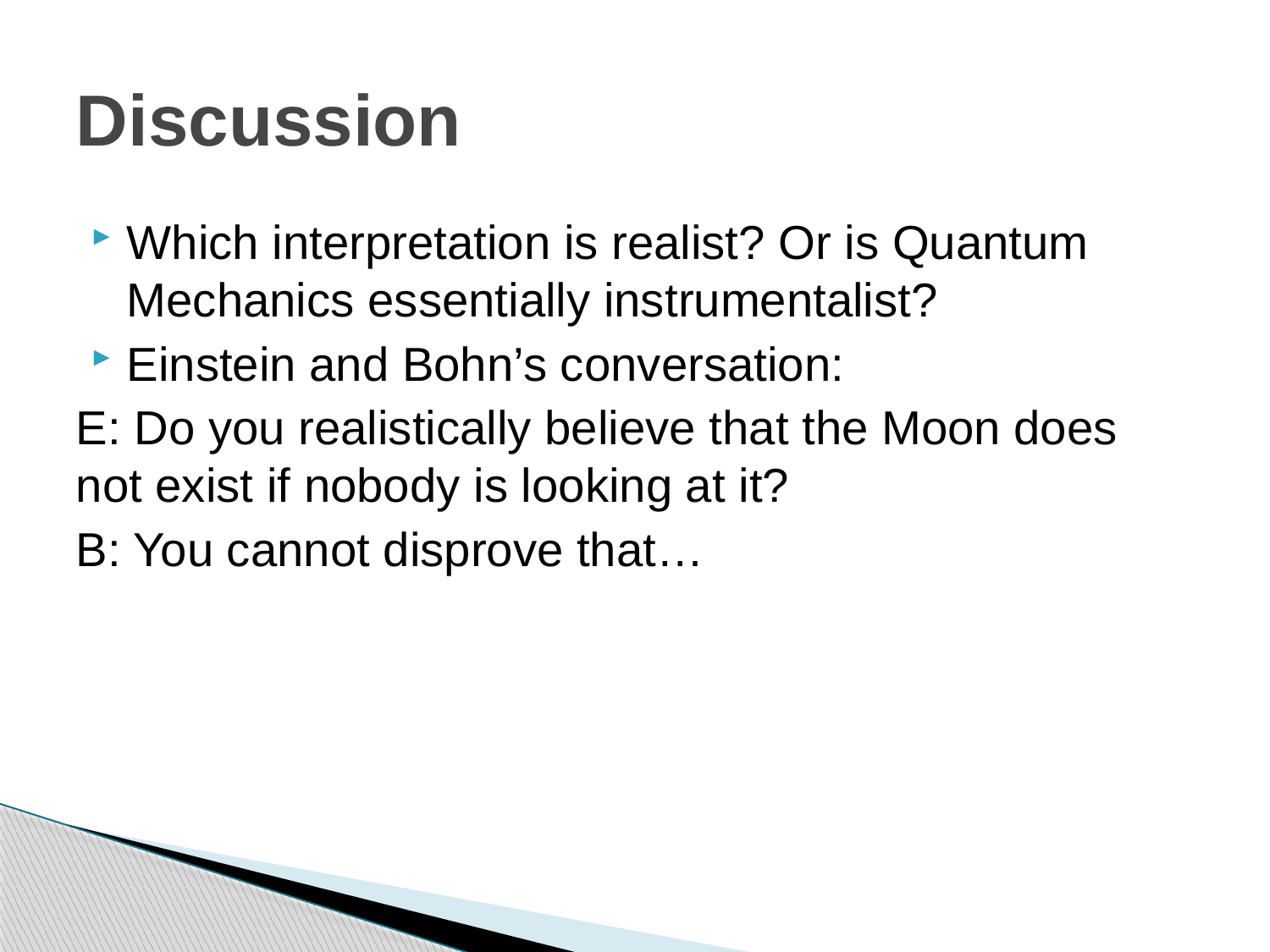

# Discussion
Which interpretation is realist? Or is Quantum Mechanics essentially instrumentalist?
Einstein and Bohn’s conversation:
E: Do you realistically believe that the Moon does not exist if nobody is looking at it?
B: You cannot disprove that…